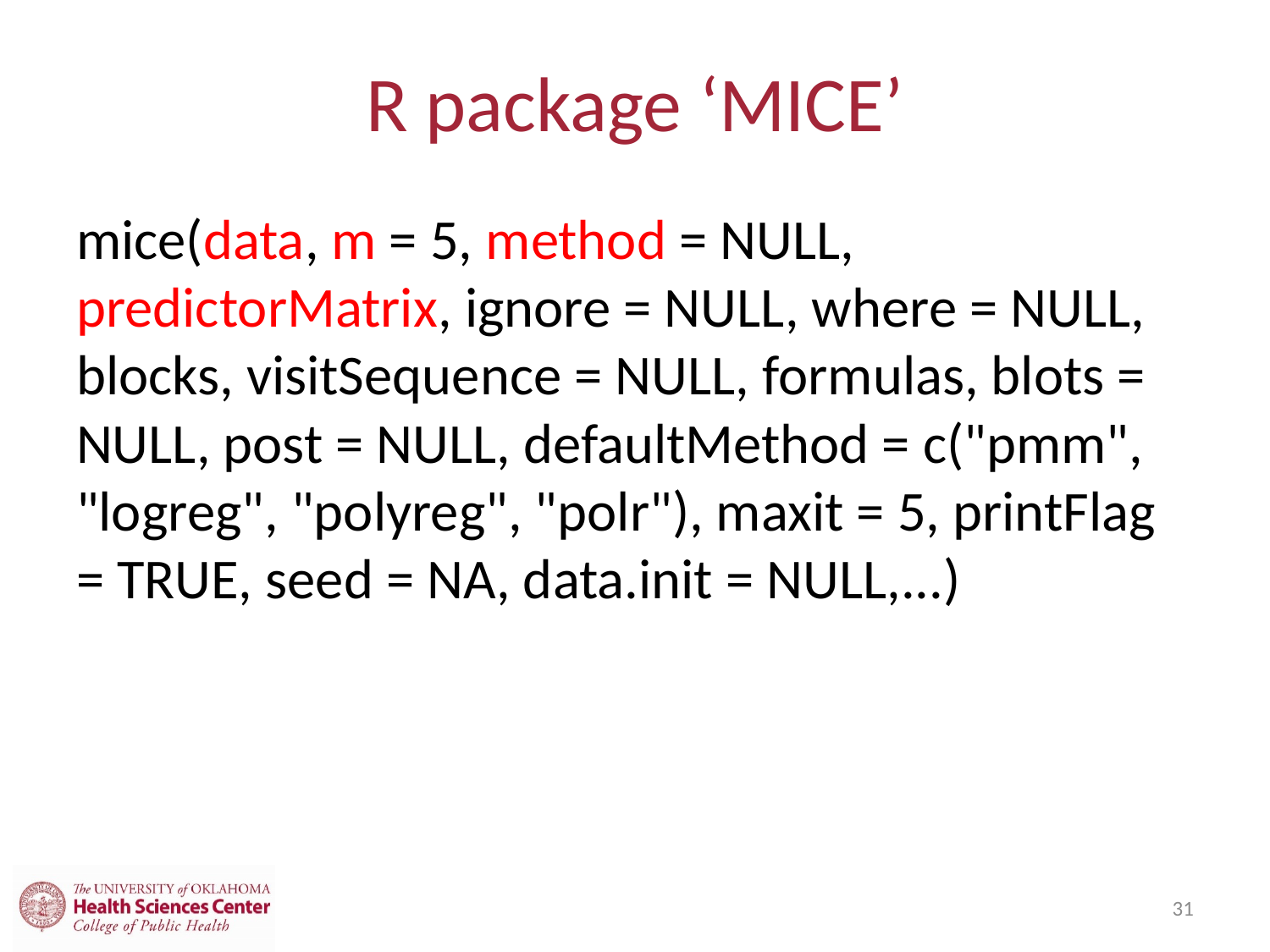

# R package ‘MICE’
mice(data, m = 5, method = NULL, predictorMatrix, ignore = NULL, where = NULL, blocks, visitSequence = NULL, formulas, blots = NULL, post = NULL, defaultMethod = c("pmm", "logreg", "polyreg", "polr"), maxit = 5, printFlag = TRUE, seed = NA, data.init = NULL,...)
31